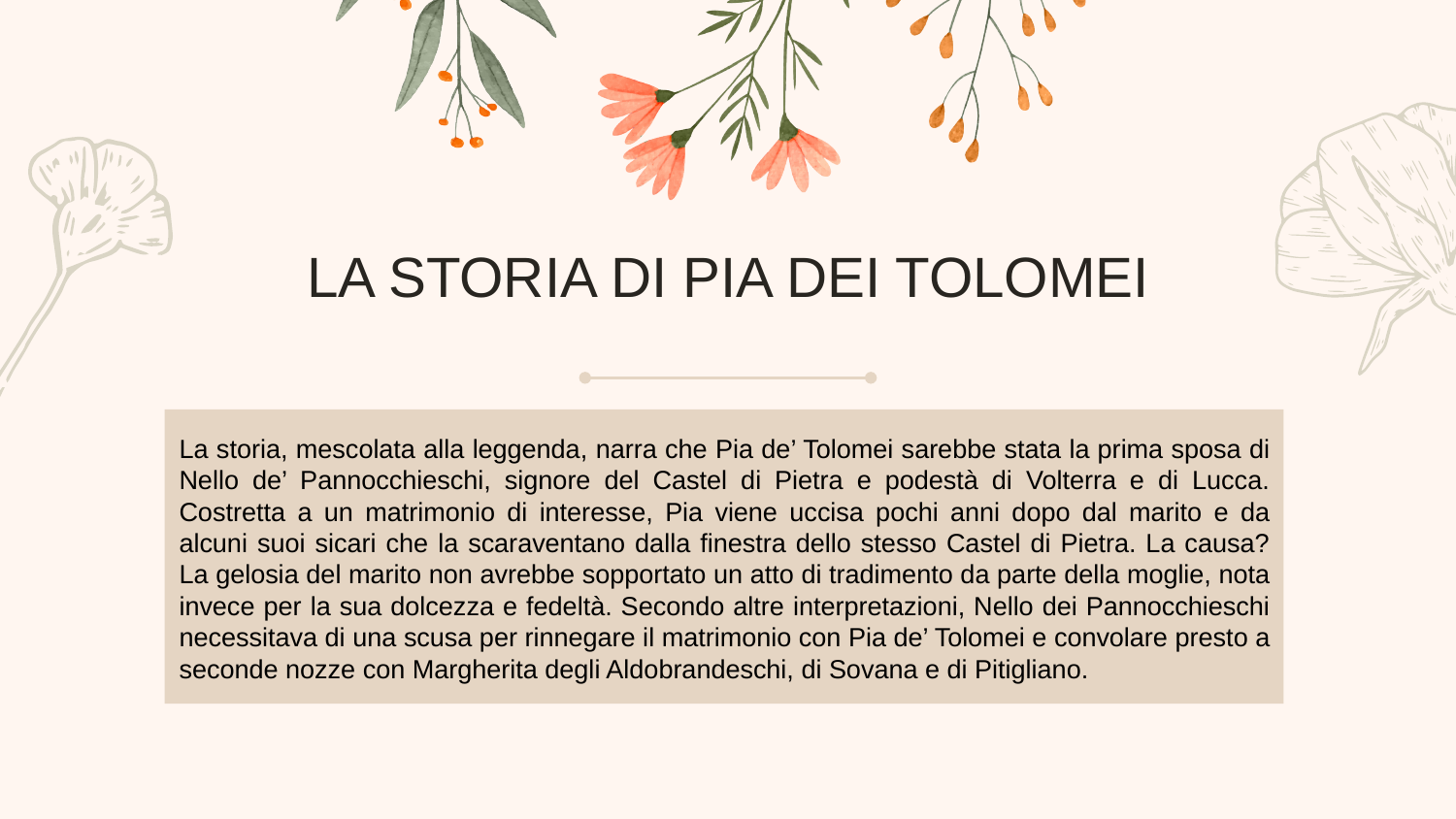

# LA STORIA DI PIA DEI TOLOMEI
La storia, mescolata alla leggenda, narra che Pia de’ Tolomei sarebbe stata la prima sposa di Nello de’ Pannocchieschi, signore del Castel di Pietra e podestà di Volterra e di Lucca. Costretta a un matrimonio di interesse, Pia viene uccisa pochi anni dopo dal marito e da alcuni suoi sicari che la scaraventano dalla finestra dello stesso Castel di Pietra. La causa? La gelosia del marito non avrebbe sopportato un atto di tradimento da parte della moglie, nota invece per la sua dolcezza e fedeltà. Secondo altre interpretazioni, Nello dei Pannocchieschi necessitava di una scusa per rinnegare il matrimonio con Pia de’ Tolomei e convolare presto a seconde nozze con Margherita degli Aldobrandeschi, di Sovana e di Pitigliano.